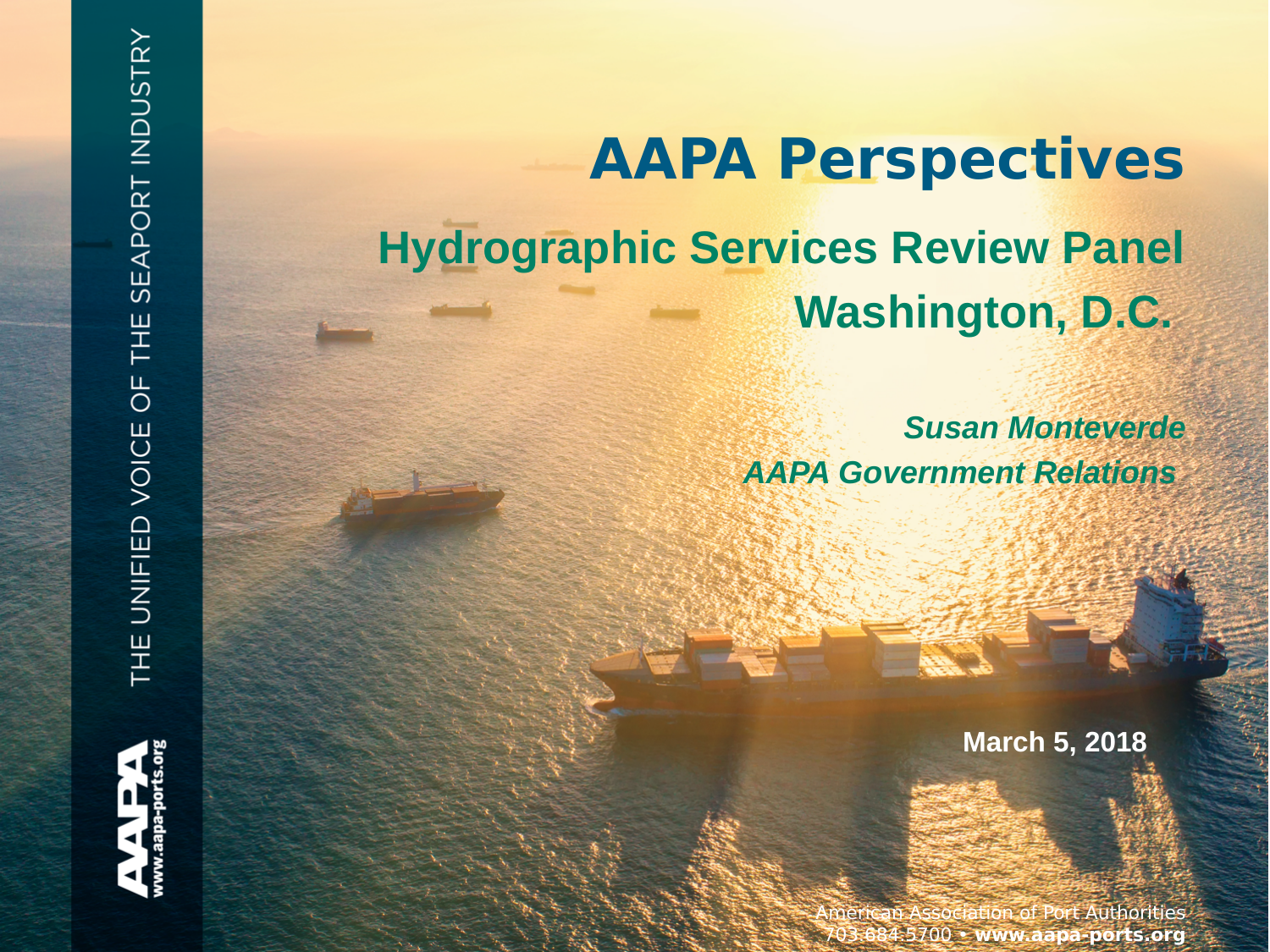

# AAPA Perspectives
Hydrographic Services Review Panel
Washington, D.C.

Susan Monteverde
AAPA Government Relations

March 5, 2018
American Association of Port Authorities
703.684.5700 • www.aapa-ports.org